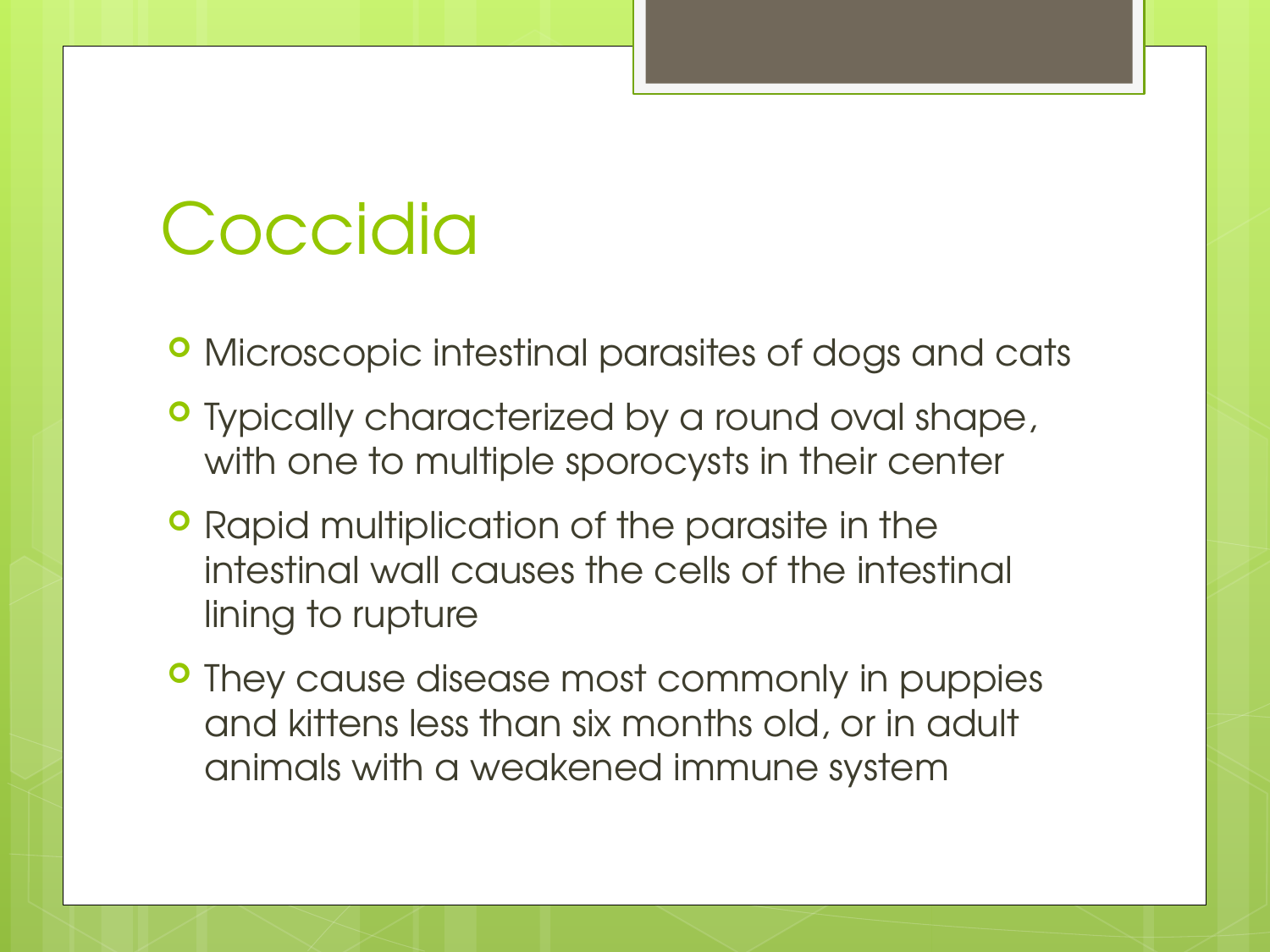

# Coccidia
Microscopic intestinal parasites of dogs and cats
Typically characterized by a round oval shape, with one to multiple sporocysts in their center
Rapid multiplication of the parasite in the intestinal wall causes the cells of the intestinal lining to rupture
They cause disease most commonly in puppies and kittens less than six months old, or in adult animals with a weakened immune system